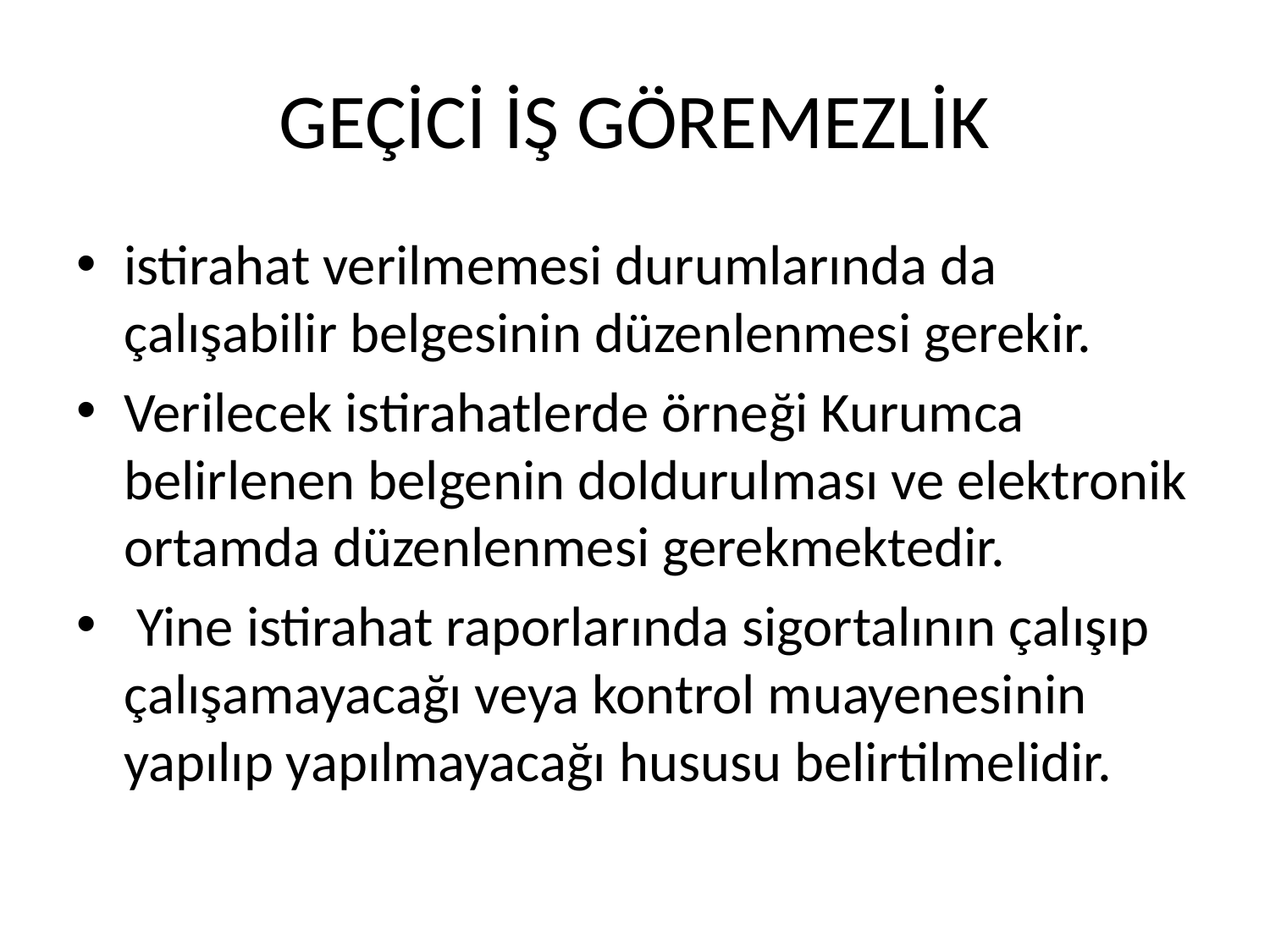

# GEÇİCİ İŞ GÖREMEZLİK
istirahat verilmemesi durumlarında da çalışabilir belgesinin düzenlenmesi gerekir.
Verilecek istirahatlerde örneği Kurumca belirlenen belgenin doldurulması ve elektronik ortamda düzenlenmesi gerekmektedir.
 Yine istirahat raporlarında sigortalının çalışıp çalışamayacağı veya kontrol muayenesinin yapılıp yapılmayacağı hususu belirtilmelidir.